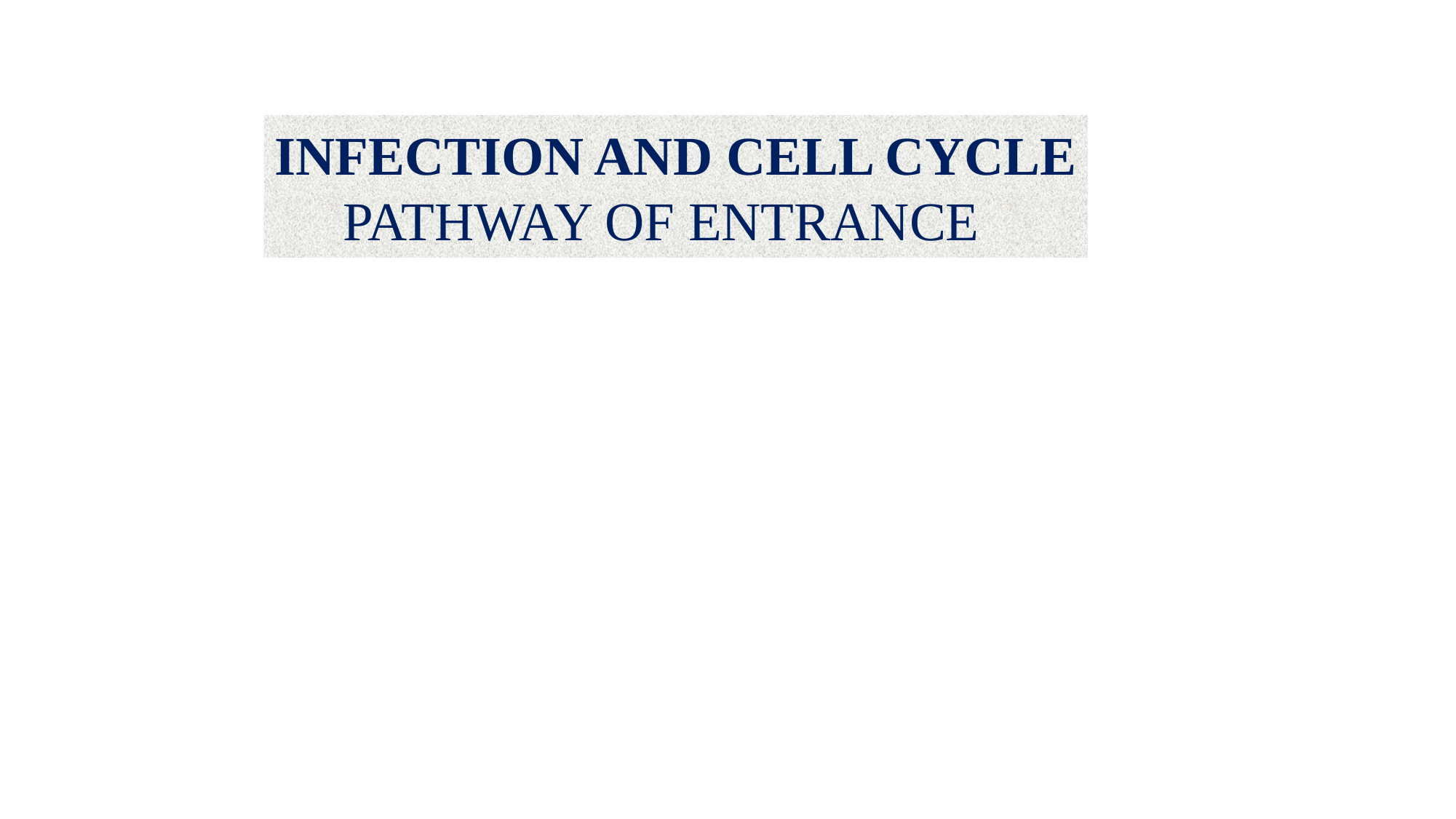

INFECTION AND CELL CYCLE
     PATHWAY OF ENTRANCE